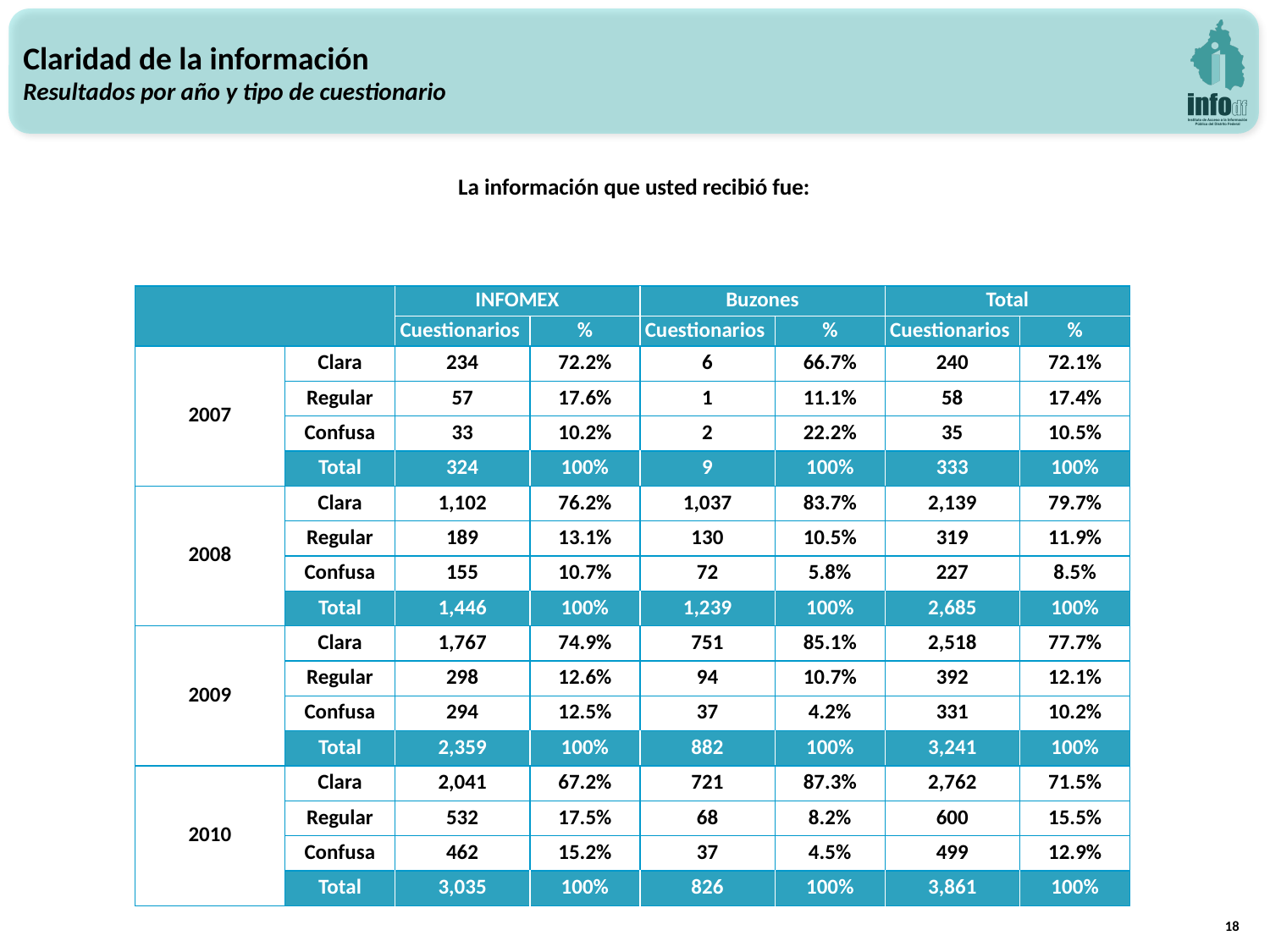

Claridad de la información
Resultados por año y tipo de cuestionario
La información que usted recibió fue:
|  |  | INFOMEX |  | Buzones |  | Total |  |
| --- | --- | --- | --- | --- | --- | --- | --- |
|  |  | Cuestionarios | % | Cuestionarios | % | Cuestionarios | % |
| 2007 | Clara | 234 | 72.2% | 6 | 66.7% | 240 | 72.1% |
|  | Regular | 57 | 17.6% | 1 | 11.1% | 58 | 17.4% |
|  | Confusa | 33 | 10.2% | 2 | 22.2% | 35 | 10.5% |
|  | Total | 324 | 100% | 9 | 100% | 333 | 100% |
| 2008 | Clara | 1,102 | 76.2% | 1,037 | 83.7% | 2,139 | 79.7% |
|  | Regular | 189 | 13.1% | 130 | 10.5% | 319 | 11.9% |
|  | Confusa | 155 | 10.7% | 72 | 5.8% | 227 | 8.5% |
|  | Total | 1,446 | 100% | 1,239 | 100% | 2,685 | 100% |
| 2009 | Clara | 1,767 | 74.9% | 751 | 85.1% | 2,518 | 77.7% |
|  | Regular | 298 | 12.6% | 94 | 10.7% | 392 | 12.1% |
|  | Confusa | 294 | 12.5% | 37 | 4.2% | 331 | 10.2% |
|  | Total | 2,359 | 100% | 882 | 100% | 3,241 | 100% |
| 2010 | Clara | 2,041 | 67.2% | 721 | 87.3% | 2,762 | 71.5% |
|  | Regular | 532 | 17.5% | 68 | 8.2% | 600 | 15.5% |
|  | Confusa | 462 | 15.2% | 37 | 4.5% | 499 | 12.9% |
|  | Total | 3,035 | 100% | 826 | 100% | 3,861 | 100% |
18